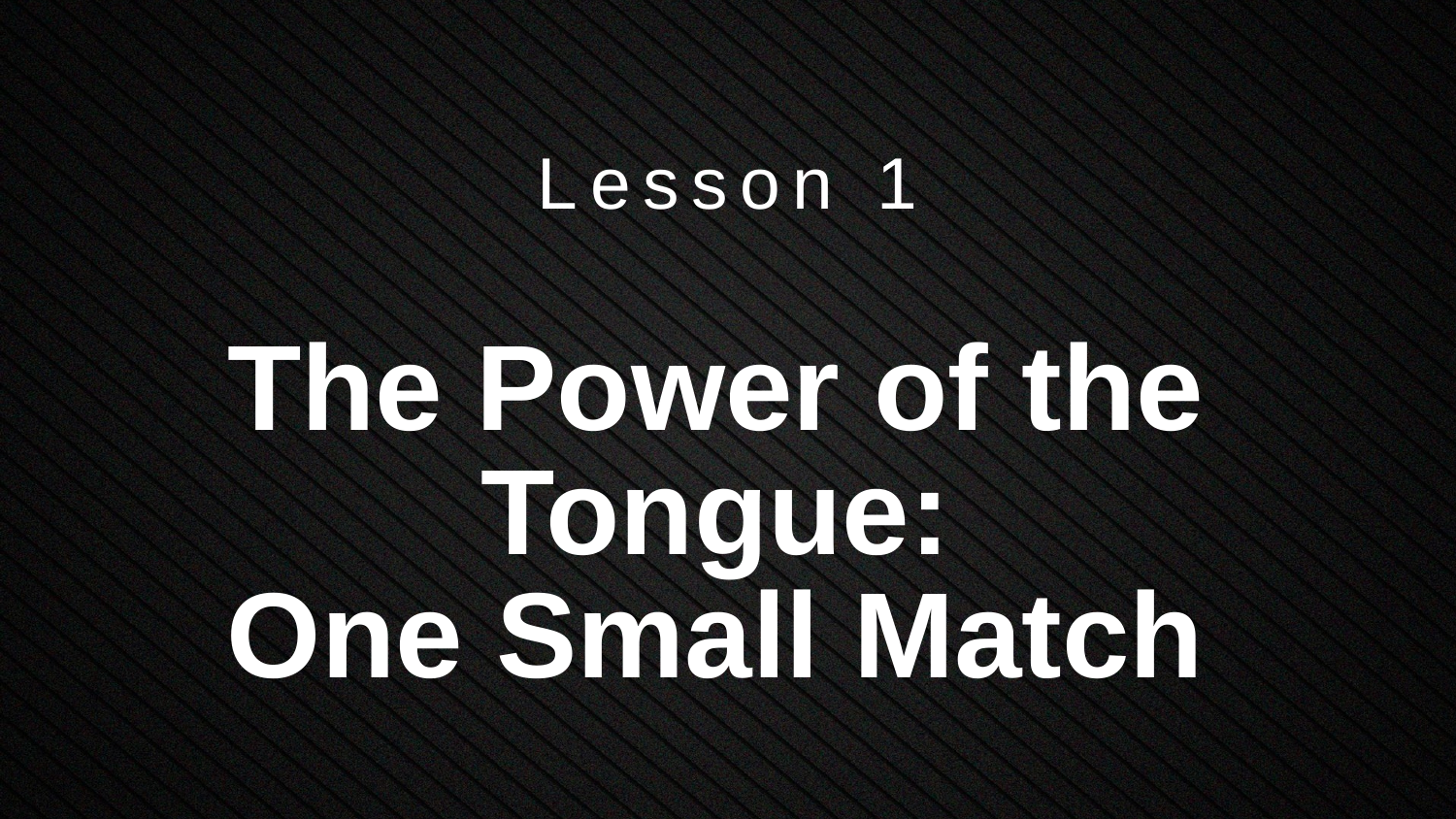

Lesson 1
# The Power of the Tongue: One Small Match